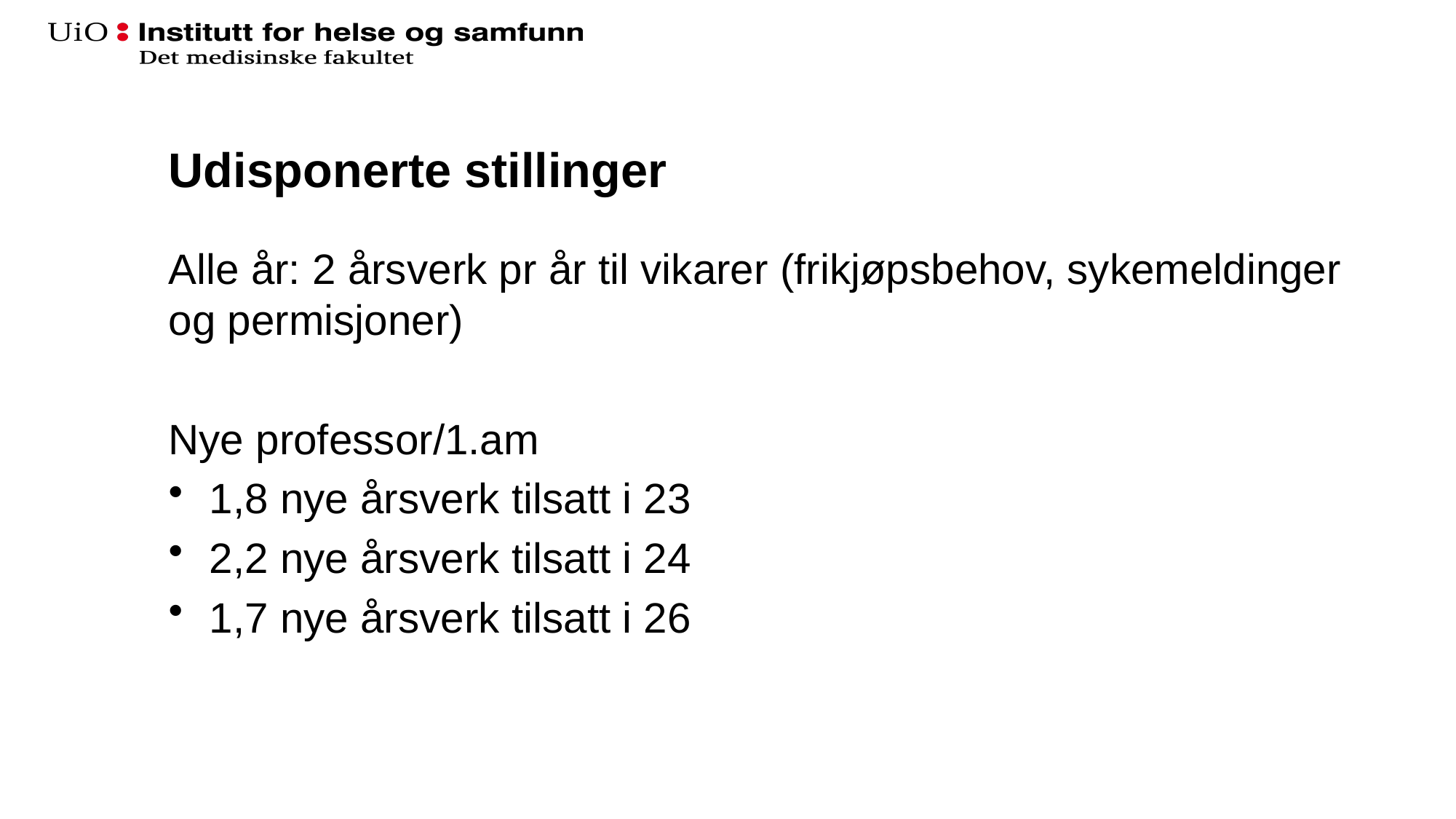

# Udisponerte stillinger
Alle år: 2 årsverk pr år til vikarer (frikjøpsbehov, sykemeldinger og permisjoner)

Nye professor/1.am
1,8 nye årsverk tilsatt i 23
2,2 nye årsverk tilsatt i 24
1,7 nye årsverk tilsatt i 26